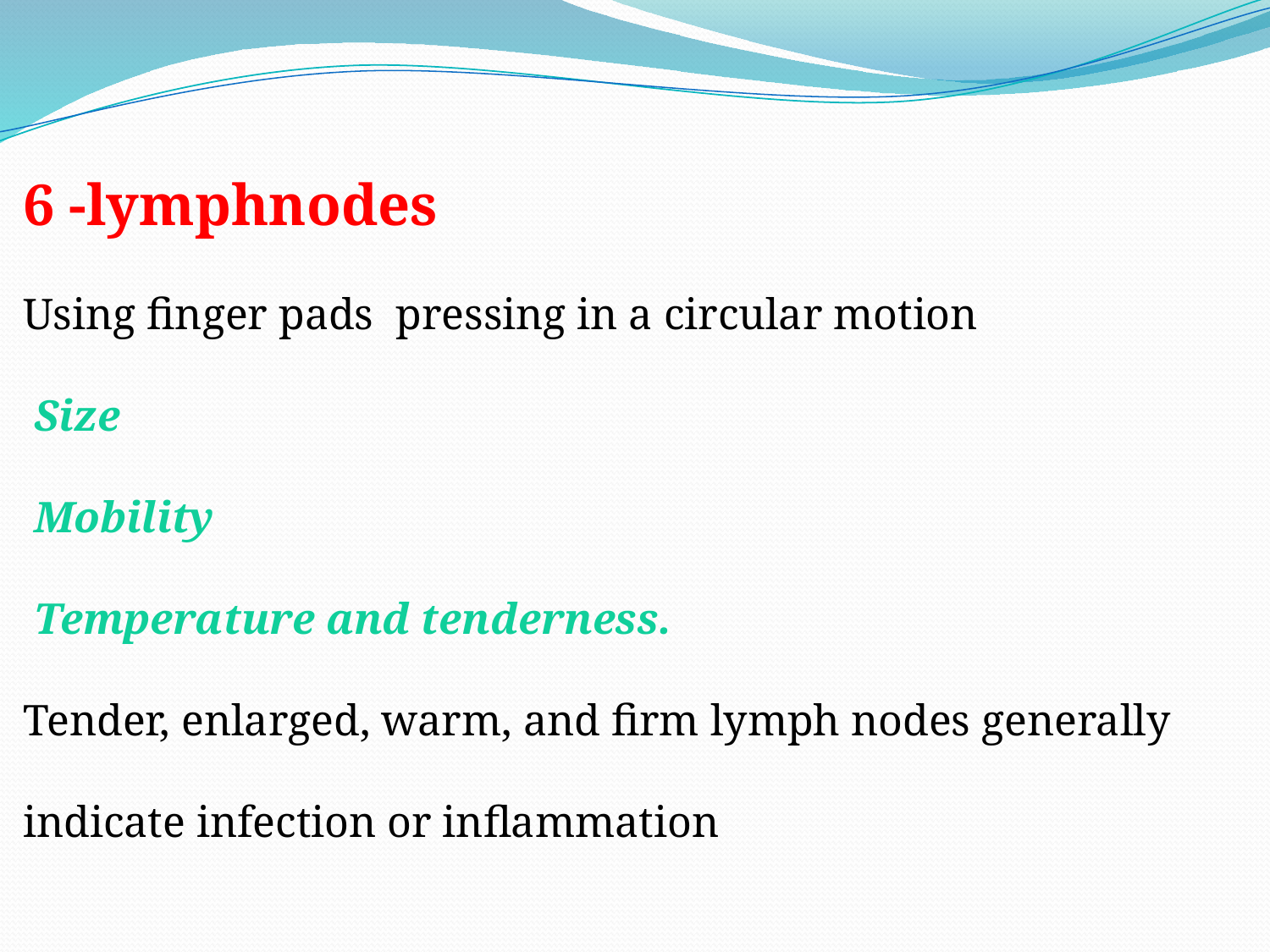

6 -lymphnodes
Using finger pads  pressing in a circular motion
 Size
 Mobility
 Temperature and tenderness.
Tender, enlarged, warm, and firm lymph nodes generally indicate infection or inflammation